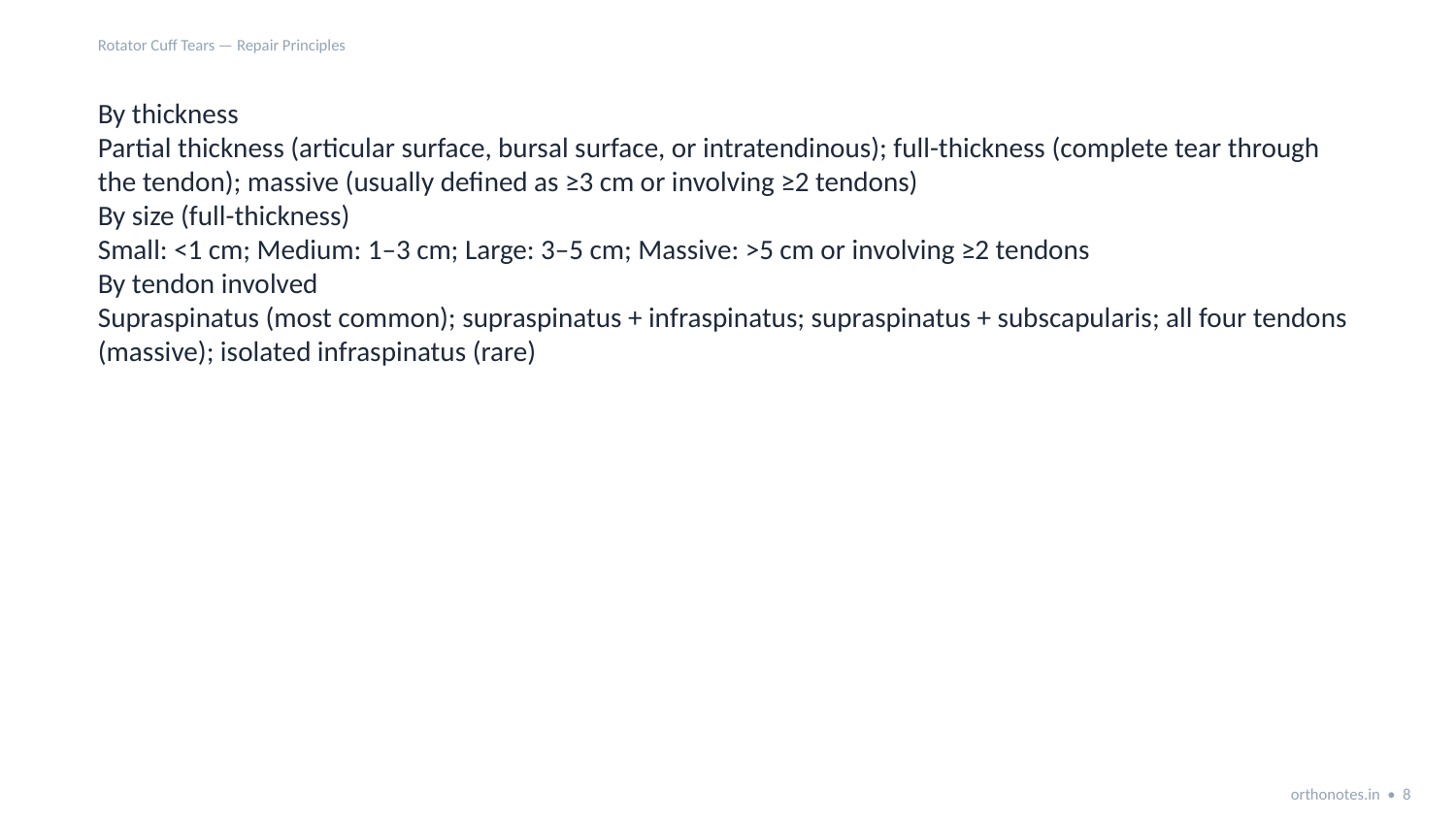

Rotator Cuff Tears — Repair Principles
By thickness
Partial thickness (articular surface, bursal surface, or intratendinous); full-thickness (complete tear through the tendon); massive (usually defined as ≥3 cm or involving ≥2 tendons)
By size (full-thickness)
Small: <1 cm; Medium: 1–3 cm; Large: 3–5 cm; Massive: >5 cm or involving ≥2 tendons
By tendon involved
Supraspinatus (most common); supraspinatus + infraspinatus; supraspinatus + subscapularis; all four tendons (massive); isolated infraspinatus (rare)
orthonotes.in  •  8